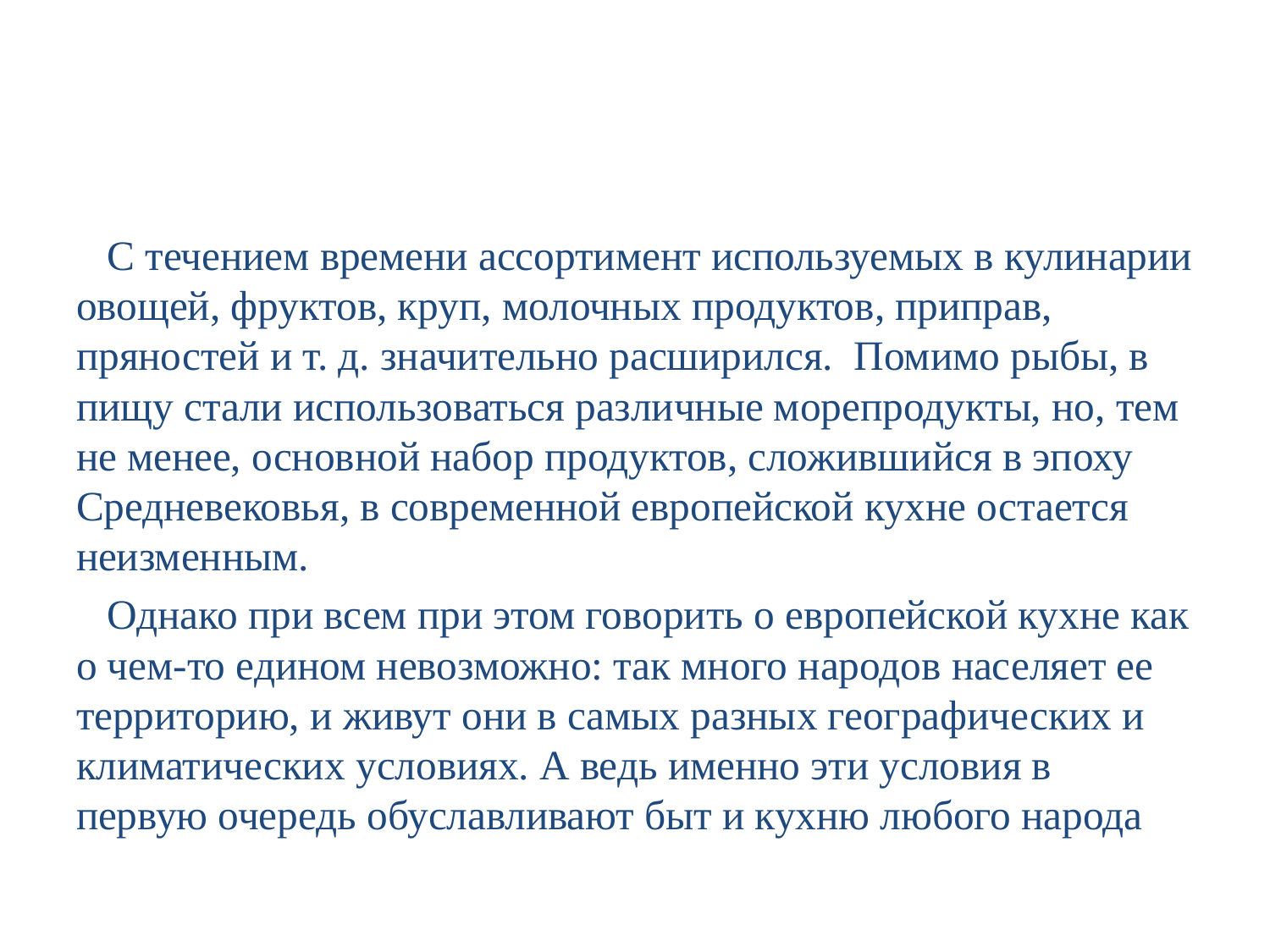

#
   С течением времени ассортимент используемых в кулинарии овощей, фруктов, круп, молочных продуктов, приправ, пряностей и т. д. значительно расширился.  Помимо рыбы, в пищу стали использоваться различные морепродукты, но, тем не менее, основной набор продуктов, сложившийся в эпоху Средневековья, в современной европейской кухне остается неизменным.
   Однако при всем при этом говорить о европейской кухне как о чем-то едином невозможно: так много народов населяет ее территорию, и живут они в самых разных географических и климатических условиях. А ведь именно эти условия в первую очередь обуславливают быт и кухню любого народа